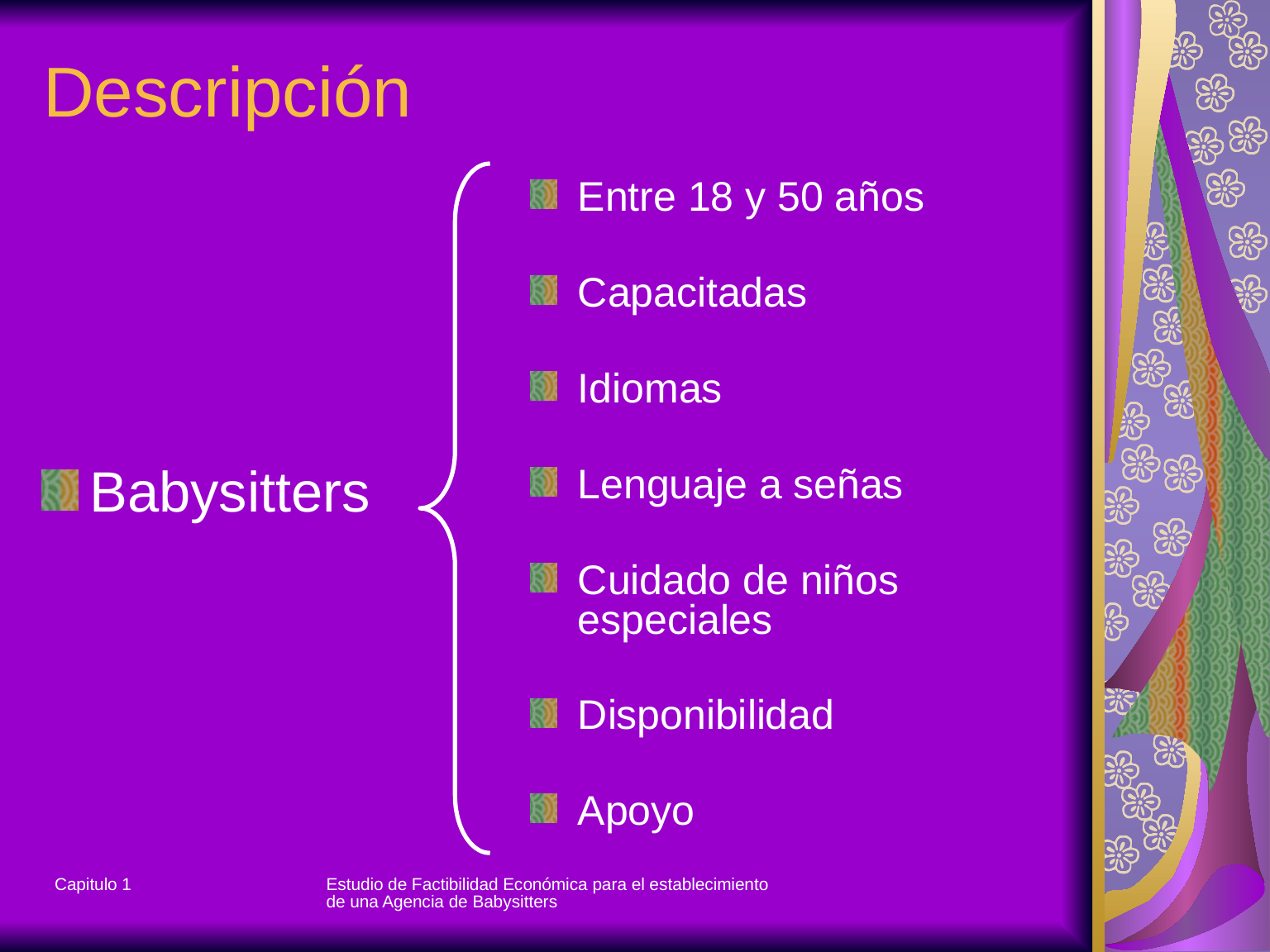

# Descripción

Entre 18 y 50 años

Capacitadas

Idiomas

Lenguaje a señas

Cuidado de niños especiales

Disponibilidad

Apoyo

Babysitters
Capitulo 1
Estudio de Factibilidad Económica para el establecimiento de una Agencia de Babysitters